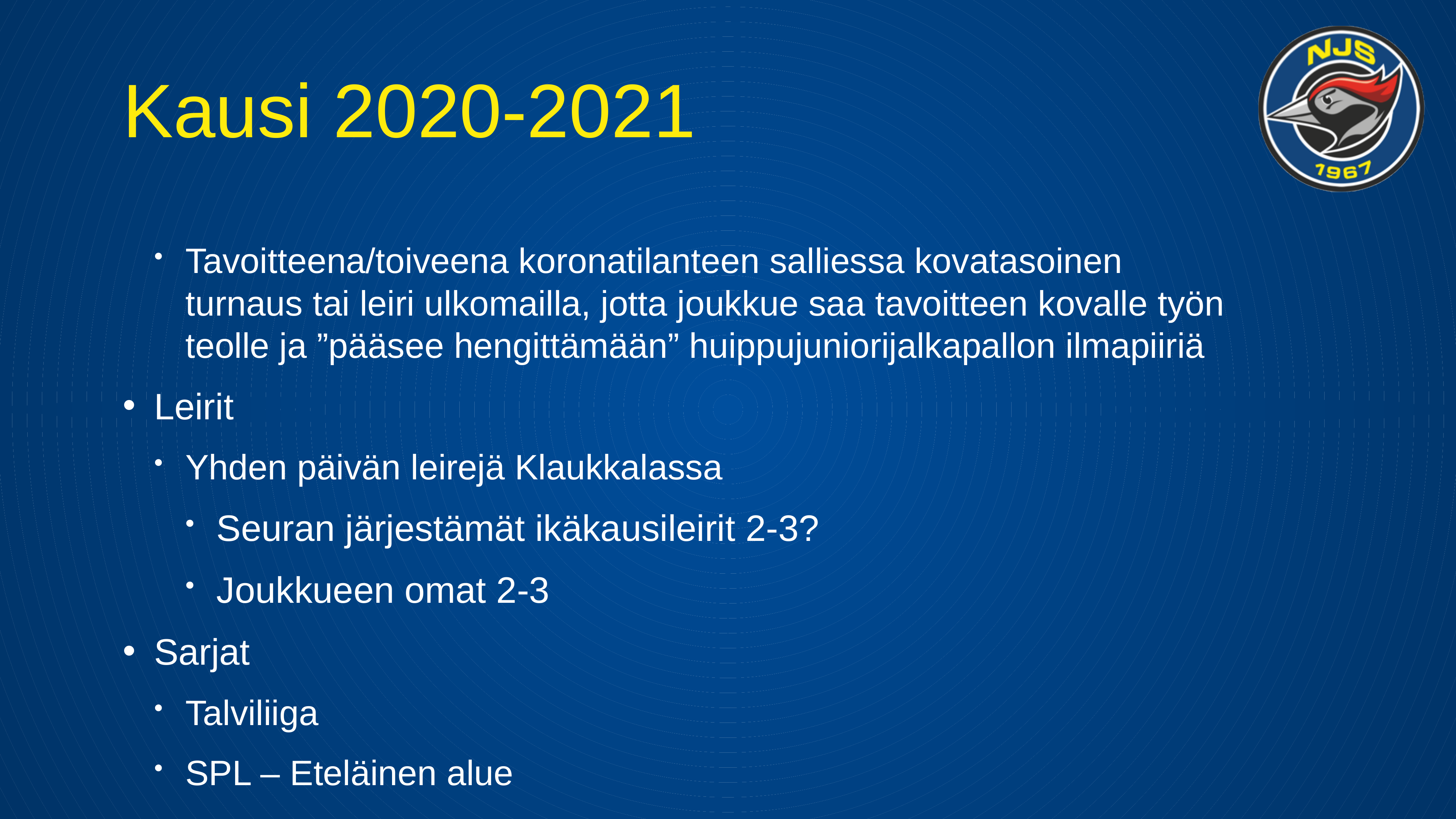

# Kausi 2020-2021
Tavoitteena/toiveena koronatilanteen salliessa kovatasoinen turnaus tai leiri ulkomailla, jotta joukkue saa tavoitteen kovalle työn teolle ja ”pääsee hengittämään” huippujuniorijalkapallon ilmapiiriä
Leirit
Yhden päivän leirejä Klaukkalassa
Seuran järjestämät ikäkausileirit 2-3?
Joukkueen omat 2-3
Sarjat
Talviliiga
SPL – Eteläinen alue